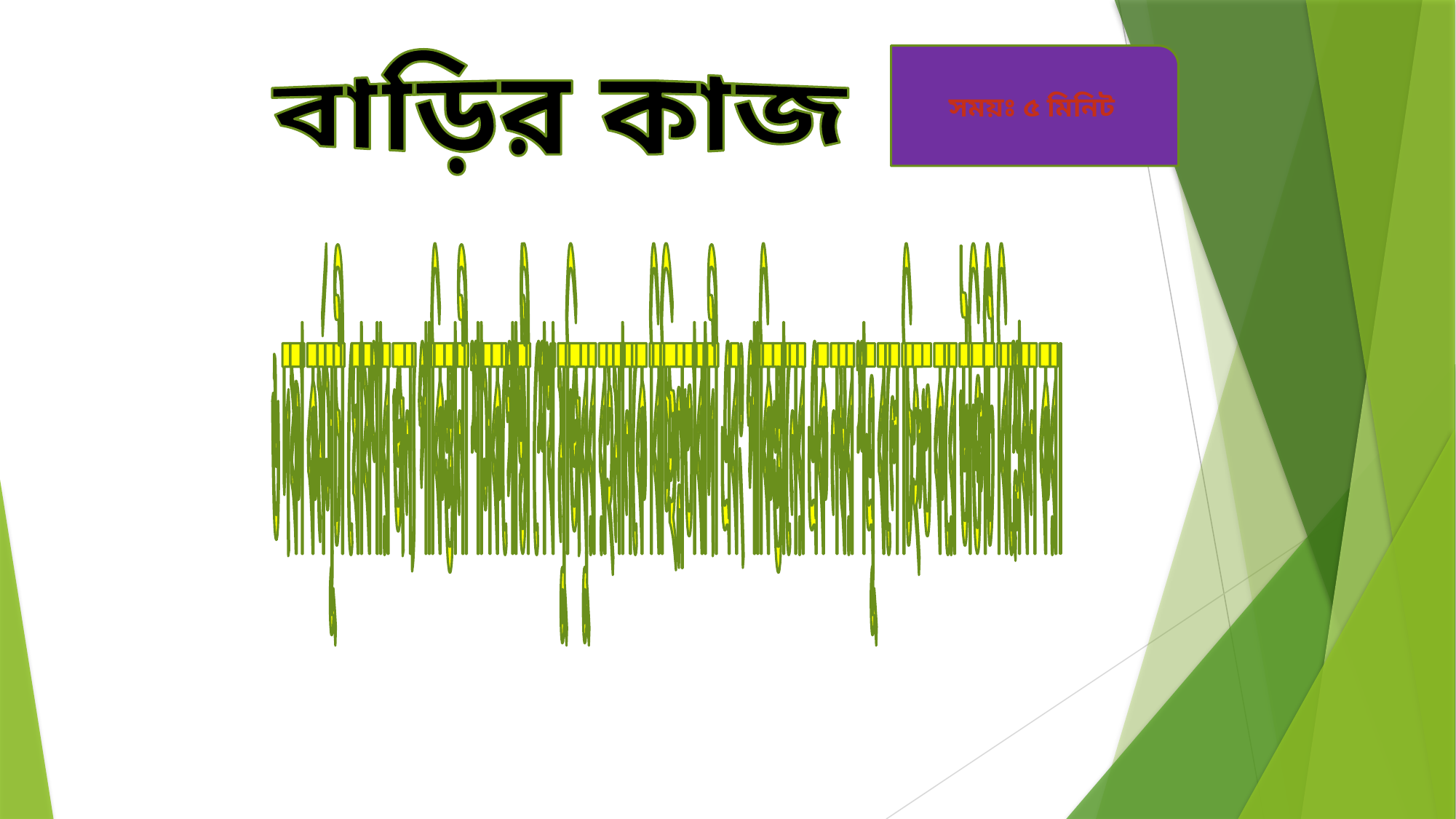

বাড়ির কাজ
সময়ঃ ৫ মিনিট
৬ দফা কর্মসূচী ঘোষণার জন্য পাকিস্তানী শাসকগোষ্ঠী শেখ মুজিবুর রহমানকে বিচ্ছিন্নতাবাদী এবং পাকিস্তানের এক নম্বর শত্রূ বলে চিহ্নত করে উক্তিটি বিশ্লেষন কর।